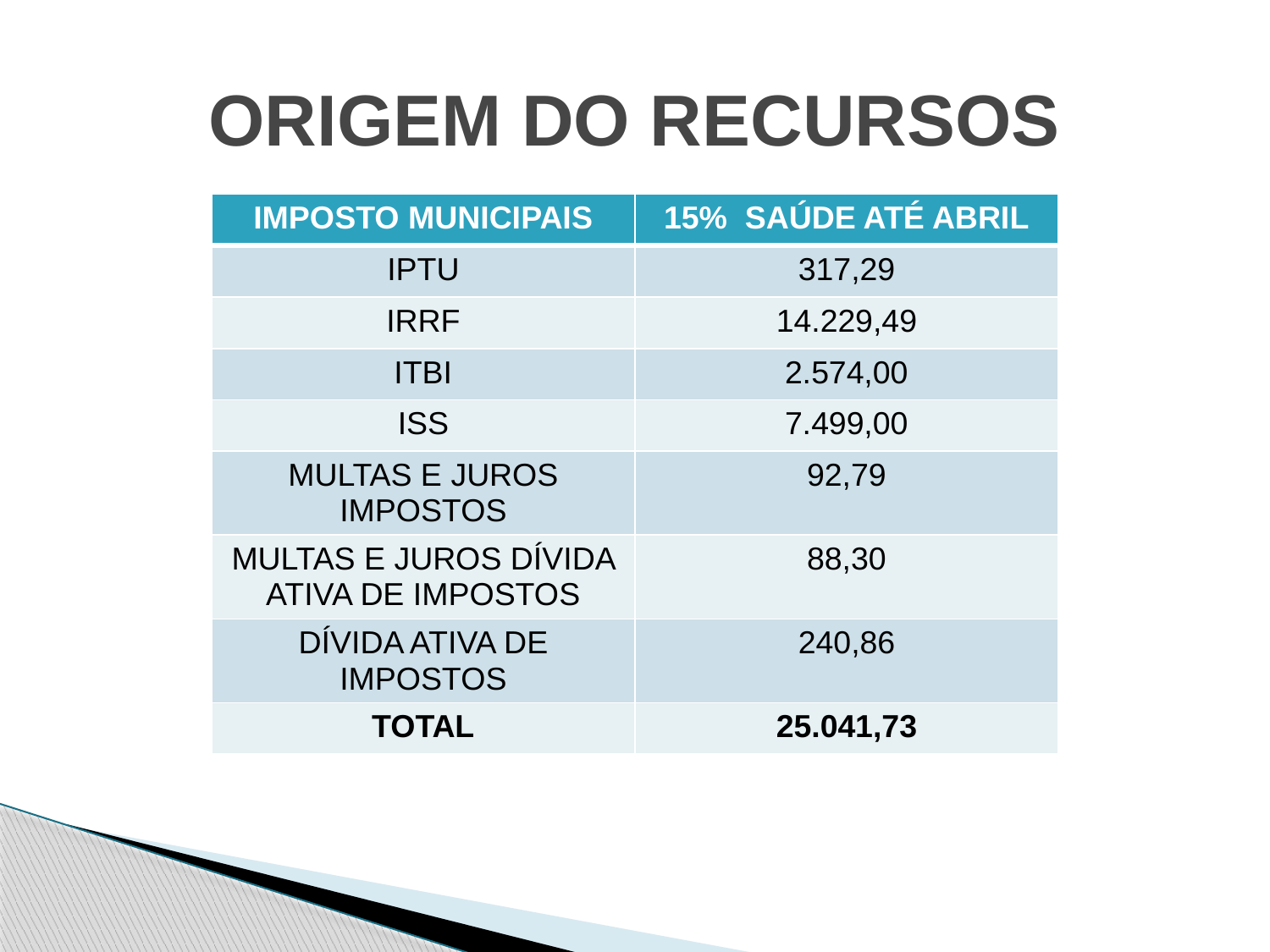

# ORIGEM DO RECURSOS
| IMPOSTO MUNICIPAIS | 15% SAÚDE ATÉ ABRIL |
| --- | --- |
| IPTU | 317,29 |
| IRRF | 14.229,49 |
| ITBI | 2.574,00 |
| ISS | 7.499,00 |
| MULTAS E JUROS IMPOSTOS | 92,79 |
| MULTAS E JUROS DÍVIDA ATIVA DE IMPOSTOS | 88,30 |
| DÍVIDA ATIVA DE IMPOSTOS | 240,86 |
| TOTAL | 25.041,73 |